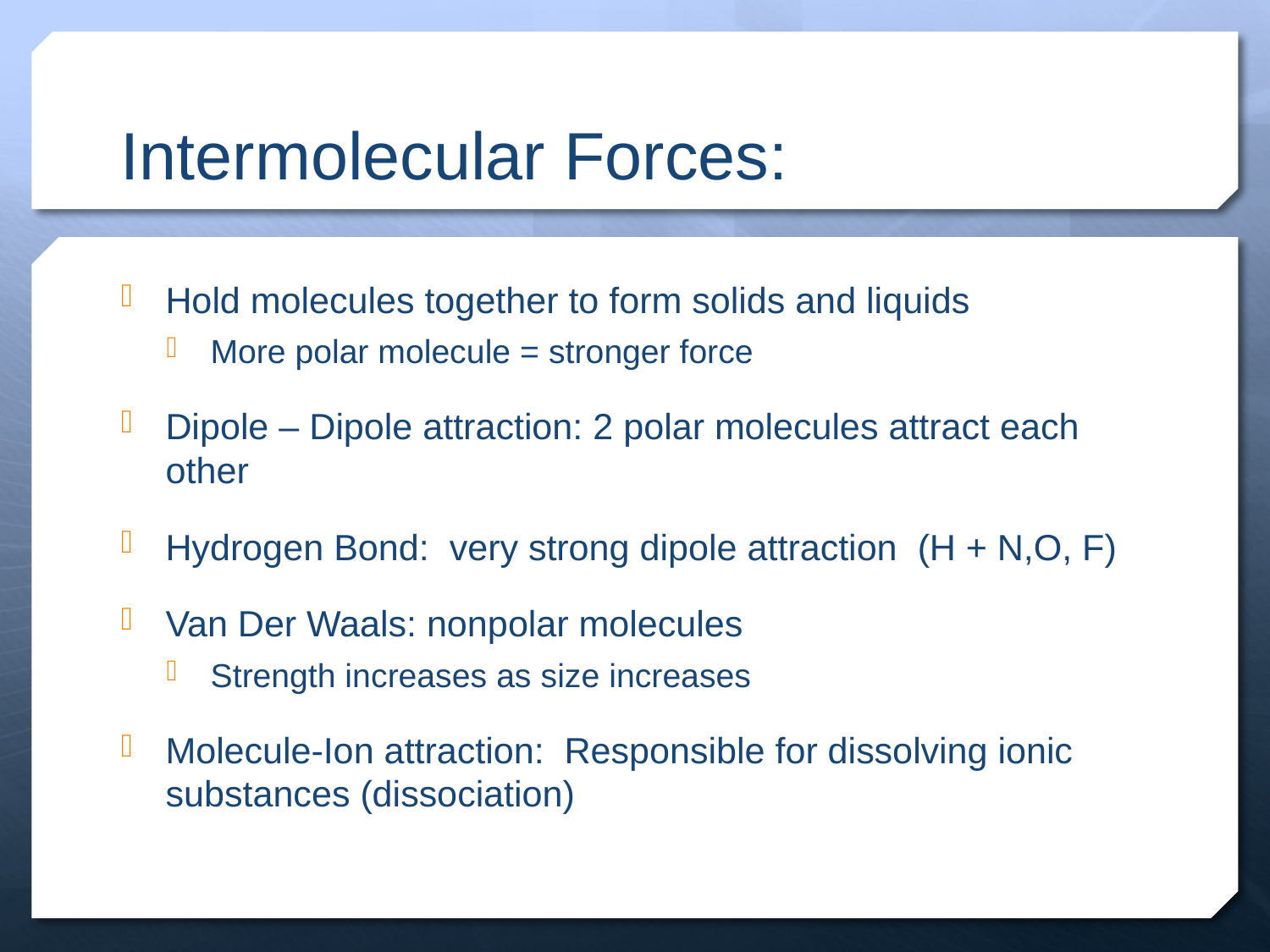

# Intermolecular Forces:
Hold molecules together to form solids and liquids
More polar molecule = stronger force
Dipole – Dipole attraction: 2 polar molecules attract each other
Hydrogen Bond:  very strong dipole attraction  (H + N,O, F)
Van Der Waals: nonpolar molecules
Strength increases as size increases
Molecule-Ion attraction:  Responsible for dissolving ionic substances (dissociation)